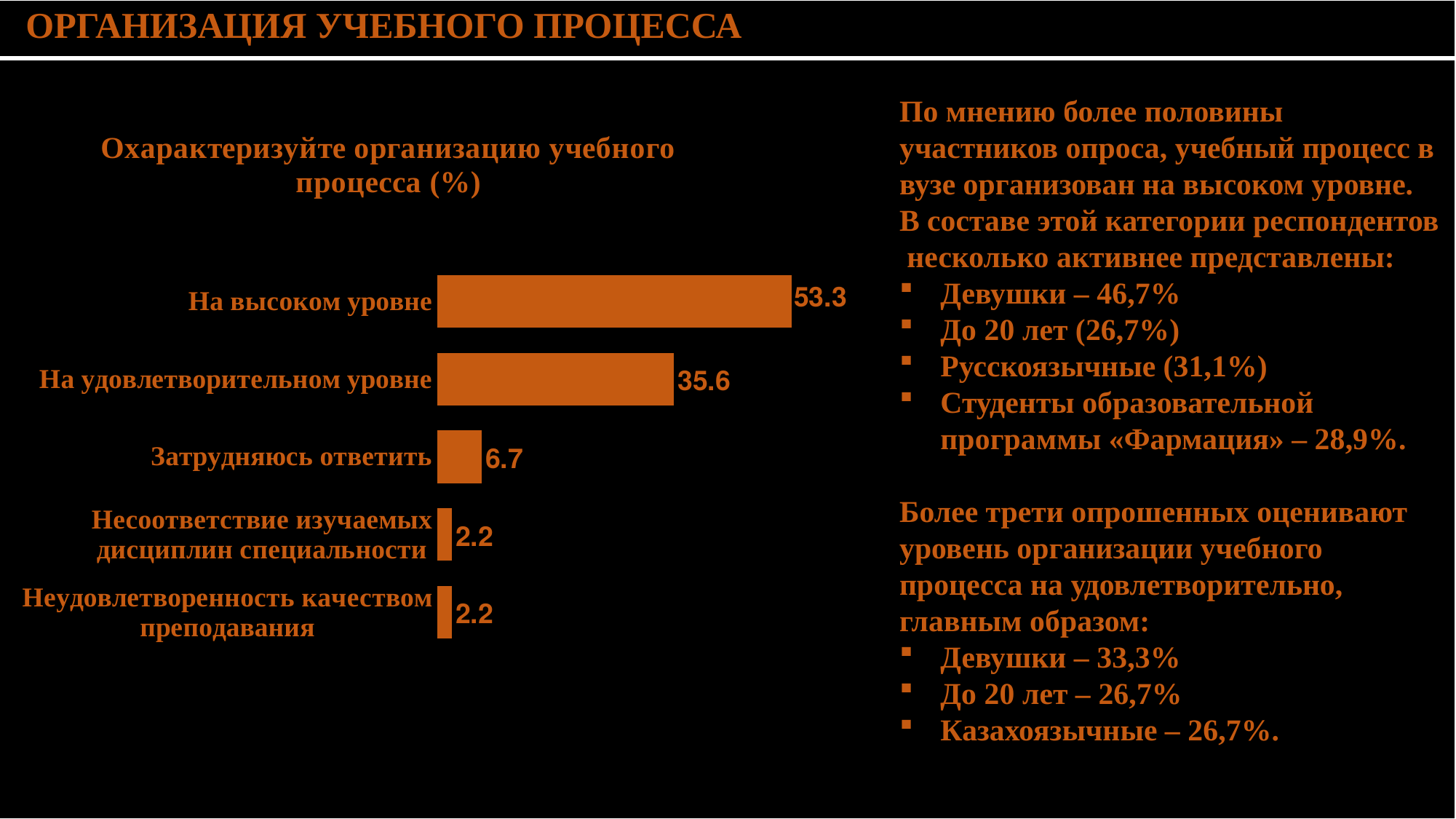

| ОРГАНИЗАЦИЯ УЧЕБНОГО ПРОЦЕССА |
| --- |
|  |

По мнению более половины участников опроса, учебный процесс в вузе организован на высоком уровне.
В составе этой категории респондентов  несколько активнее представлены:
Девушки – 46,7%
До 20 лет (26,7%)
Русскоязычные (31,1%)
Студенты образовательной программы «Фармация» – 28,9%.

Более трети опрошенных оценивают уровень организации учебного процесса на удовлетворительно, главным образом:
Девушки – 33,3%
До 20 лет – 26,7%
Казахоязычные – 26,7%.

### Chart: Охарактеризуйте организацию учебного процесса (%)

| Category | Ряд 1 |
|---|---|
|  | None |
|  | None |
| Неудовлетворенность качеством преподавания | 2.2 |
| Несоответствие изучаемых дисциплин специальности | 2.2 |
| Затрудняюсь ответить | 6.7 |
| На удовлетворительном уровне | 35.6 |
| На высоком уровне | 53.3 |